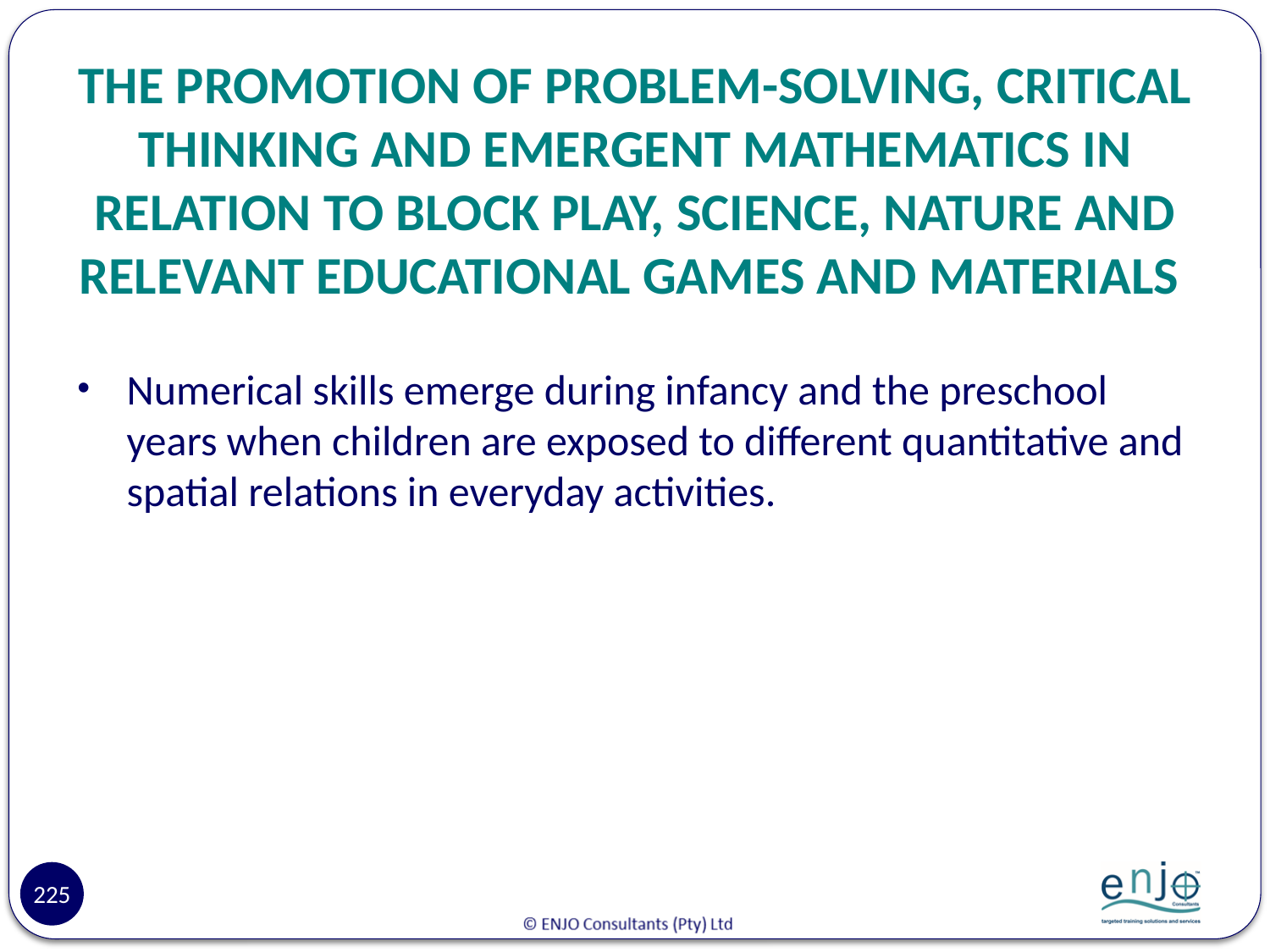

# THE PROMOTION OF PROBLEM-SOLVING, CRITICAL THINKING AND EMERGENT MATHEMATICS IN RELATION TO BLOCK PLAY, SCIENCE, NATURE AND RELEVANT EDUCATIONAL GAMES AND MATERIALS
Numerical skills emerge during infancy and the preschool years when children are exposed to different quantitative and spatial relations in everyday activities.

225